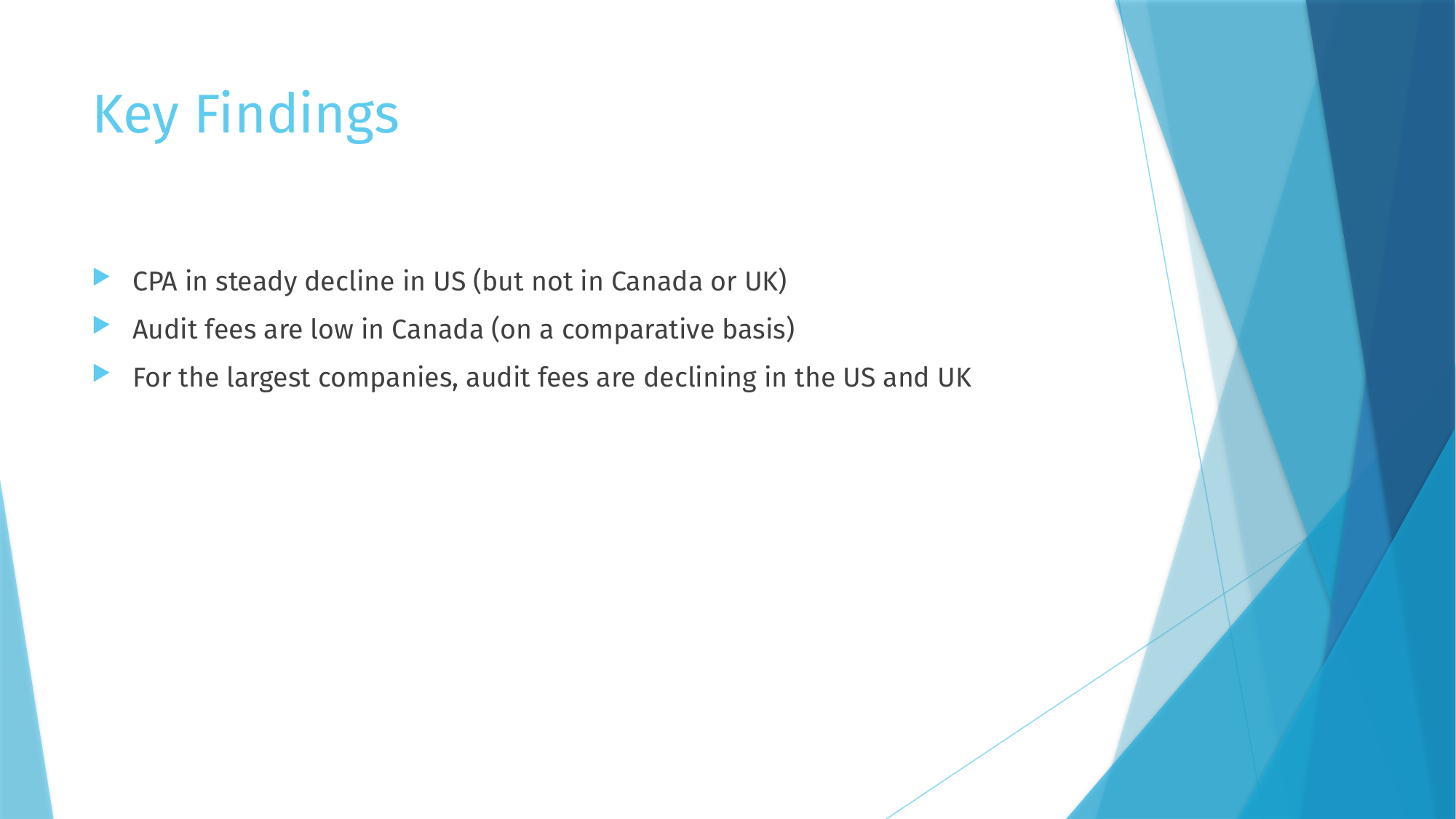

# Key Findings
CPA in steady decline in US (but not in Canada or UK)
Audit fees are low in Canada (on a comparative basis)
For the largest companies, audit fees are declining in the US and UK